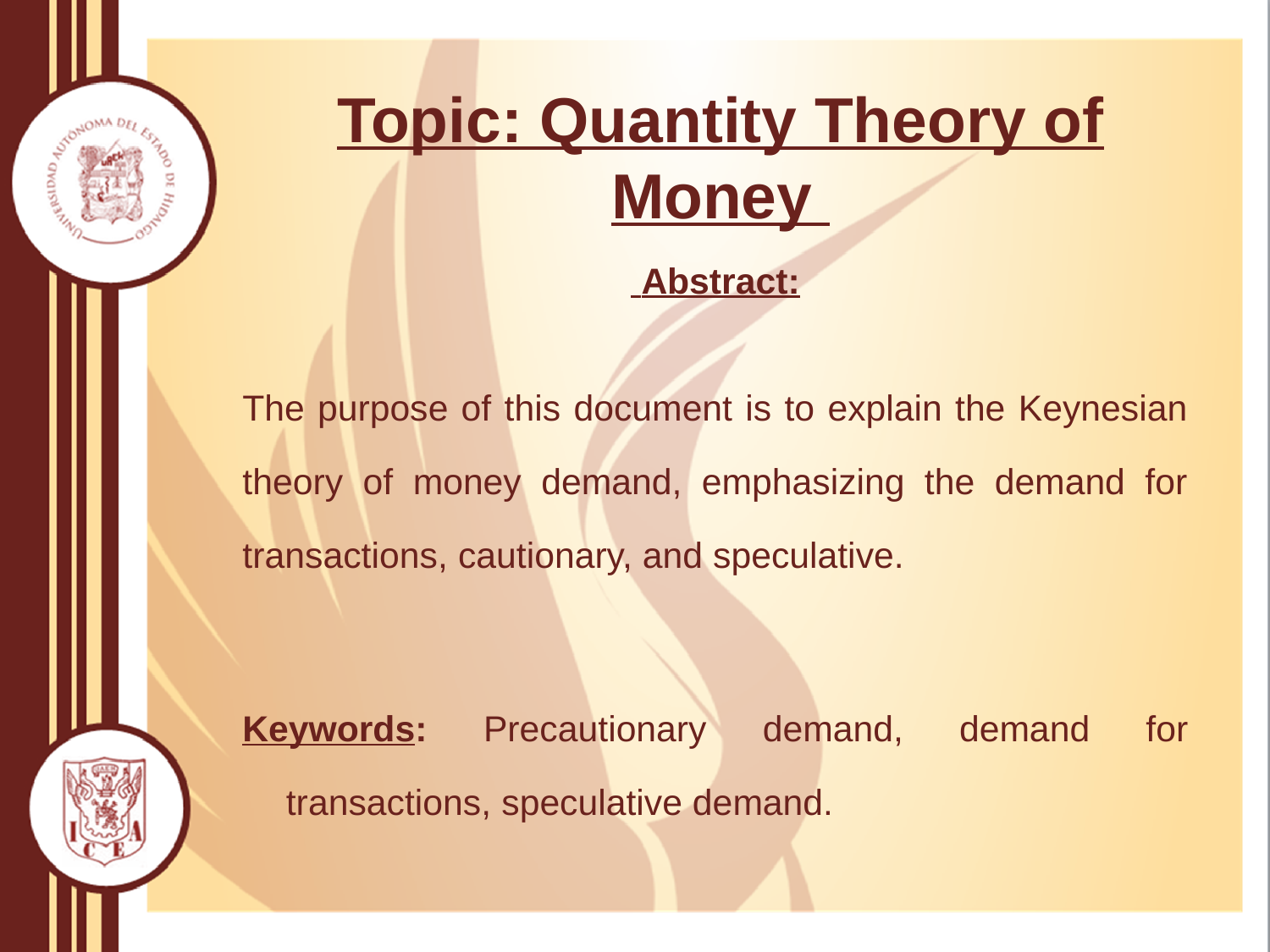

# Topic: Quantity Theory of Money
 Abstract:

The purpose of this document is to explain the Keynesian theory of money demand, emphasizing the demand for transactions, cautionary, and speculative.

Keywords: Precautionary demand, demand for transactions, speculative demand.